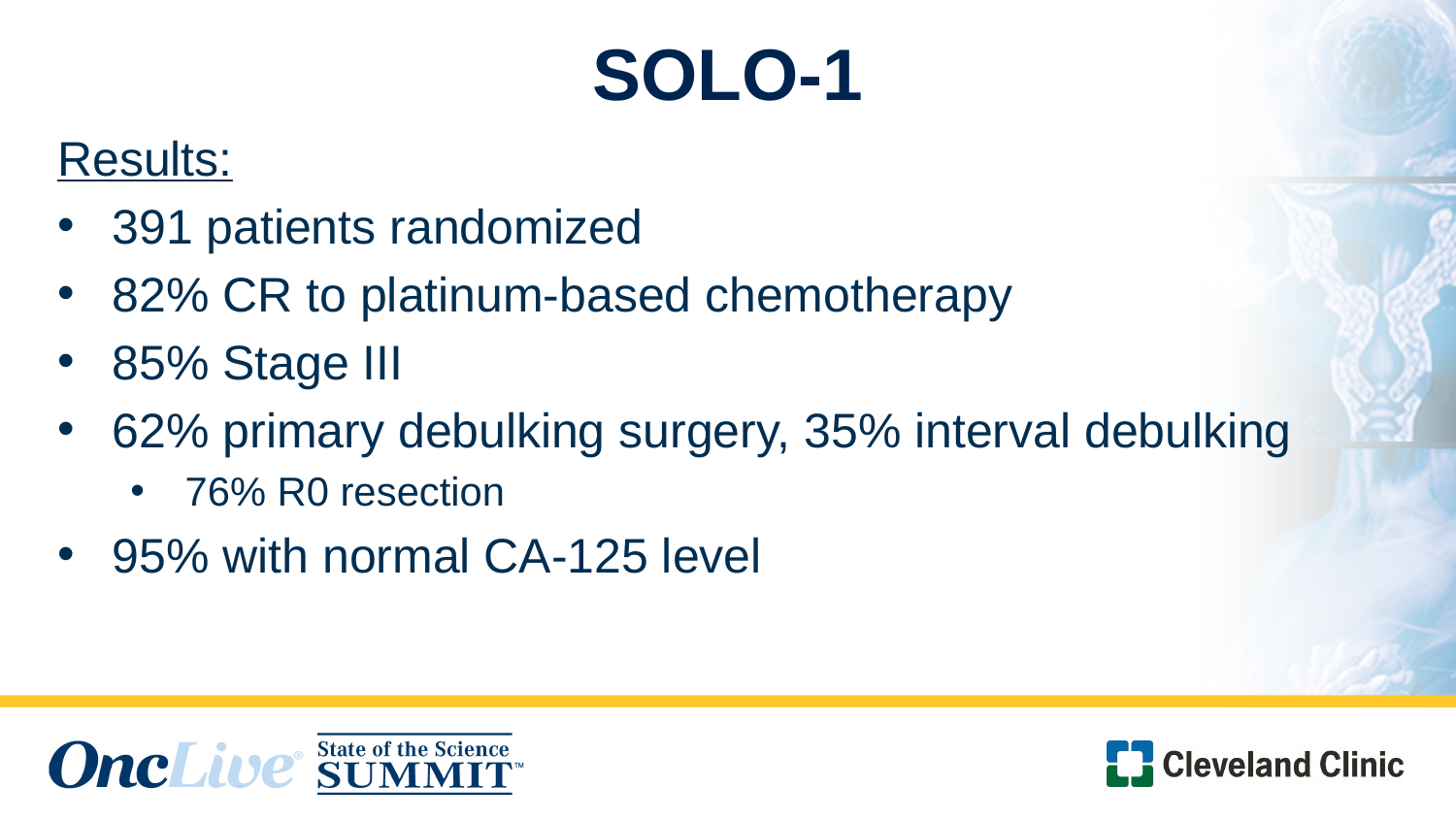

# SOLO-1
Results:
391 patients randomized
82% CR to platinum-based chemotherapy
85% Stage III
62% primary debulking surgery, 35% interval debulking
76% R0 resection
95% with normal CA-125 level